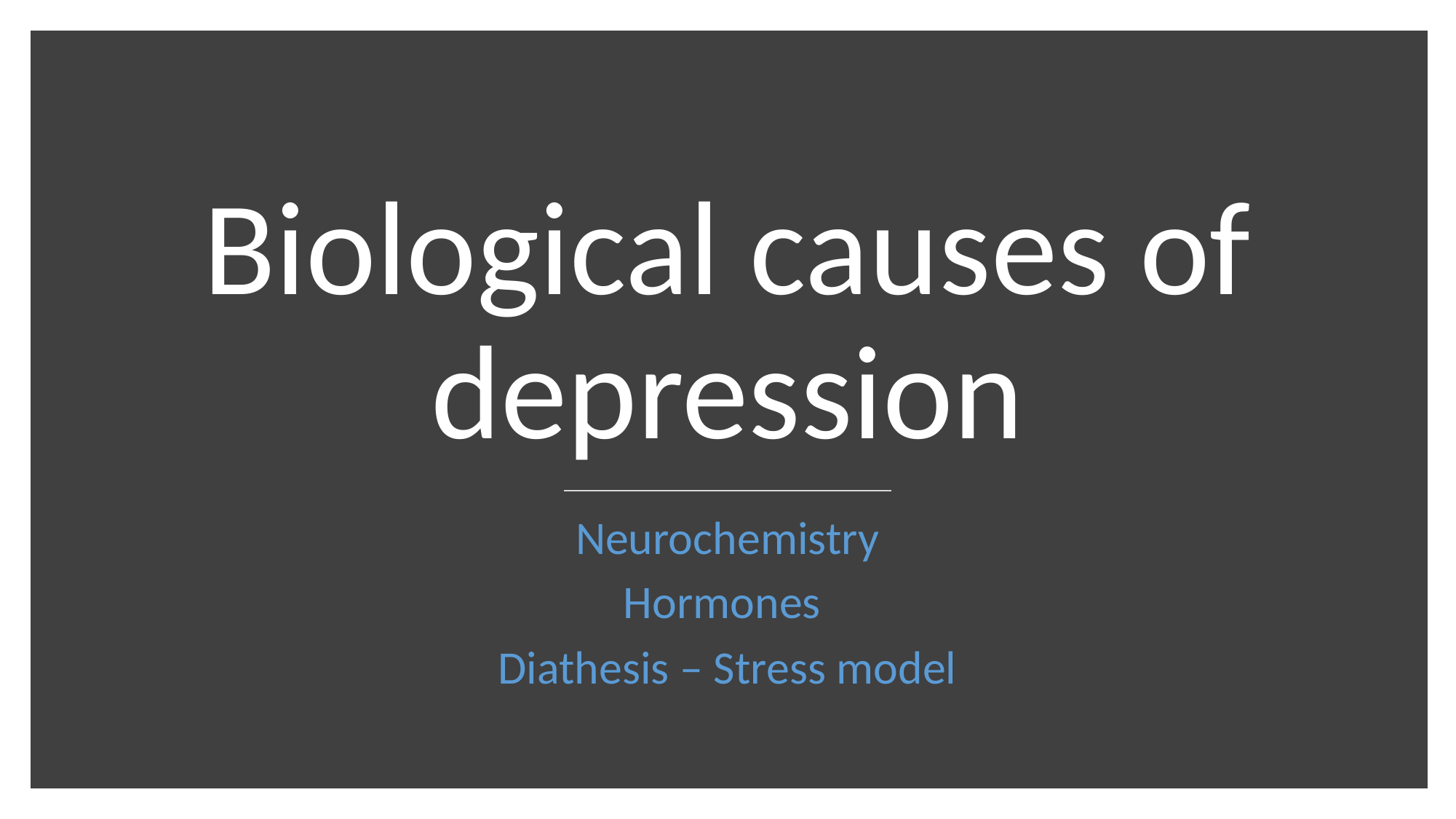

# Biological causes of depression
Neurochemistry
Hormones
Diathesis – Stress model